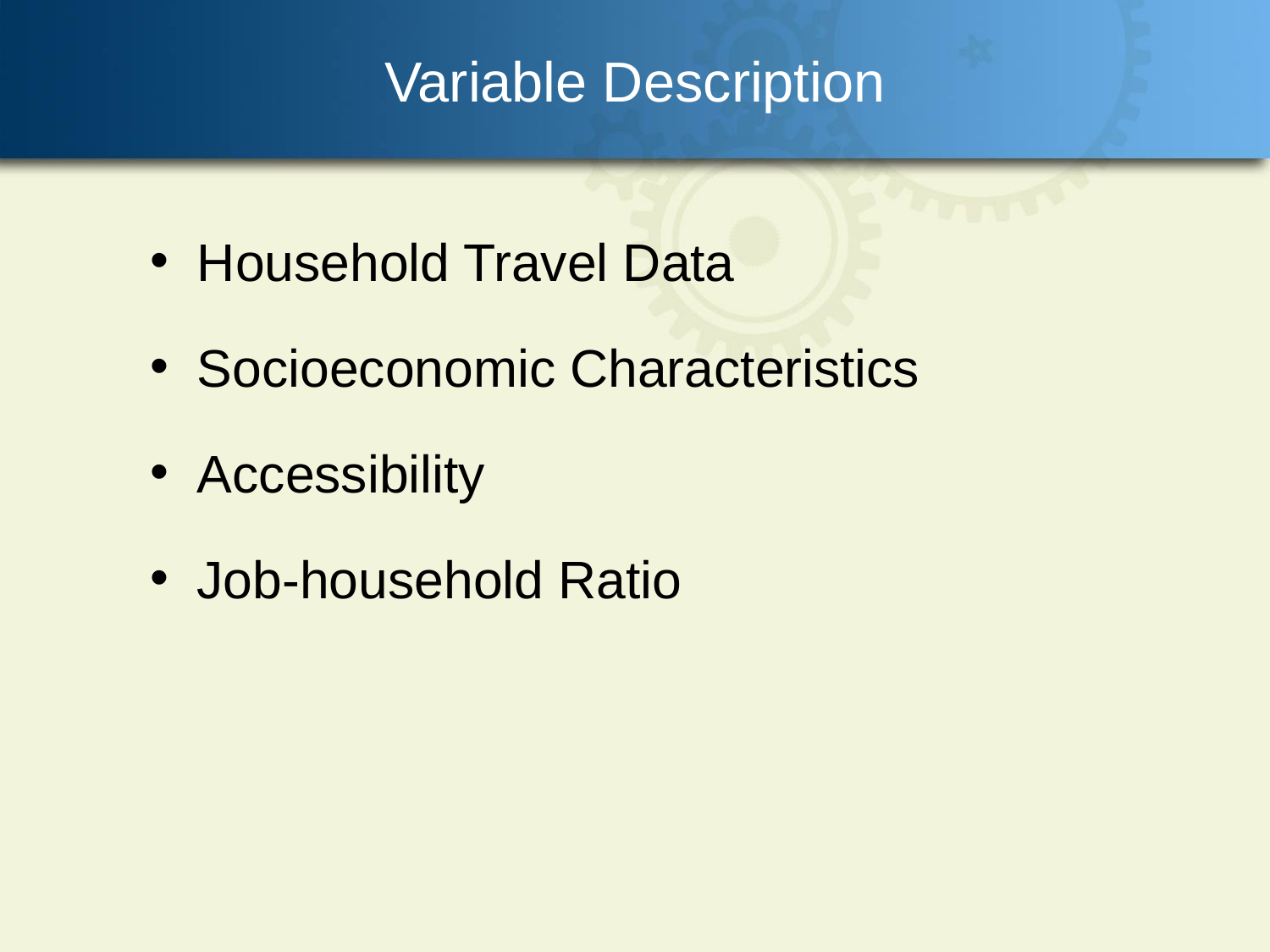

# Variable Description
Household Travel Data
Socioeconomic Characteristics
Accessibility
Job-household Ratio